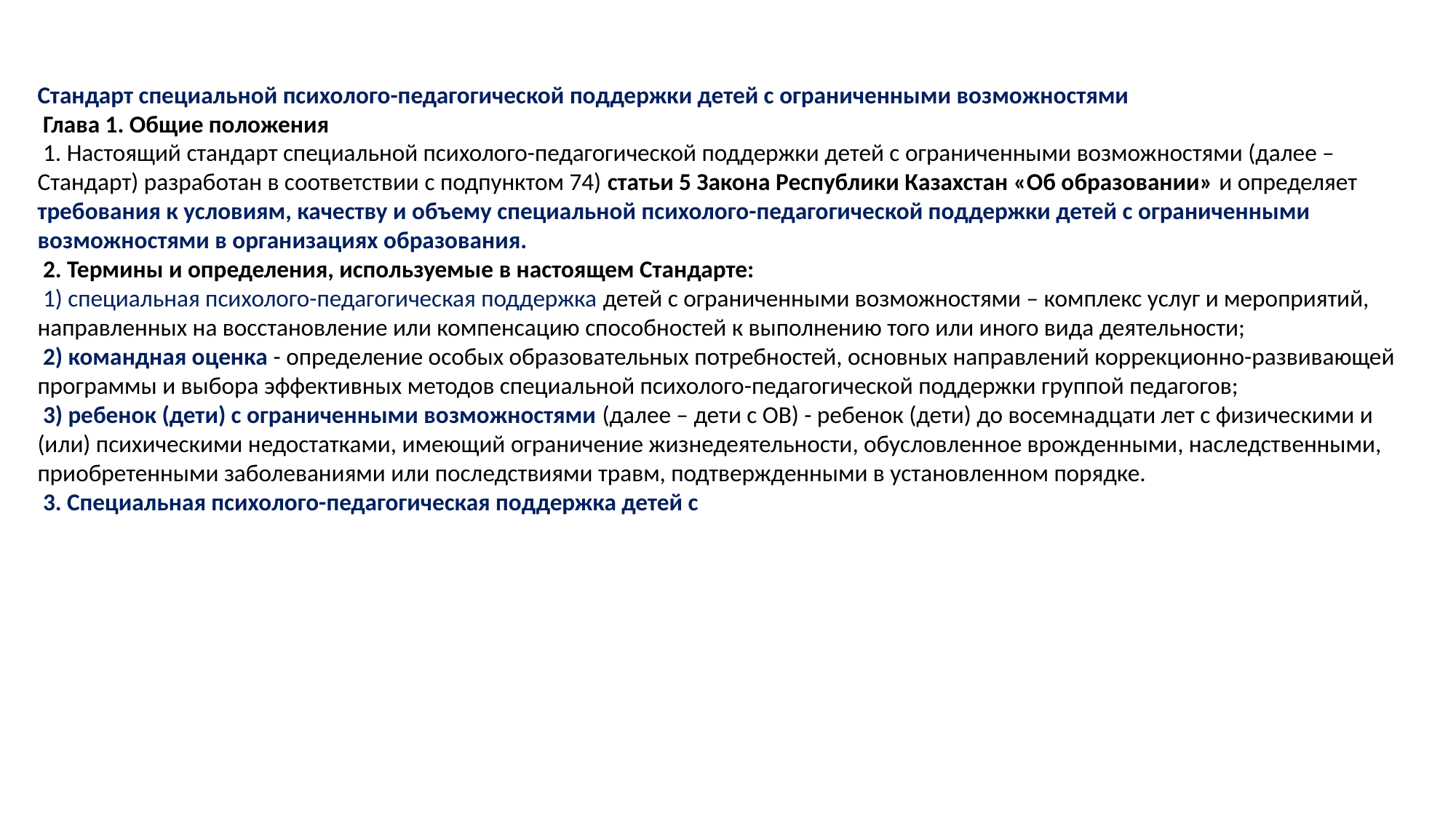

Стандарт специальной психолого-педагогической поддержки детей с ограниченными возможностями
 Глава 1. Общие положения
 1. Настоящий стандарт специальной психолого-педагогической поддержки детей с ограниченными возможностями (далее – Стандарт) разработан в соответствии с подпунктом 74) статьи 5 Закона Республики Казахстан «Об образовании» и определяет требования к условиям, качеству и объему специальной психолого-педагогической поддержки детей с ограниченными
возможностями в организациях образования.
 2. Термины и определения, используемые в настоящем Стандарте:
 1) специальная психолого-педагогическая поддержка детей с ограниченными возможностями – комплекс услуг и мероприятий, направленных на восстановление или компенсацию способностей к выполнению того или иного вида деятельности;
 2) командная оценка - определение особых образовательных потребностей, основных направлений коррекционно-развивающей программы и выбора эффективных методов специальной психолого-педагогической поддержки группой педагогов;
 3) ребенок (дети) с ограниченными возможностями (далее – дети с ОВ) - ребенок (дети) до восемнадцати лет с физическими и (или) психическими недостатками, имеющий ограничение жизнедеятельности, обусловленное врожденными, наследственными, приобретенными заболеваниями или последствиями травм, подтвержденными в установленном порядке.
 3. Специальная психолого-педагогическая поддержка детей с